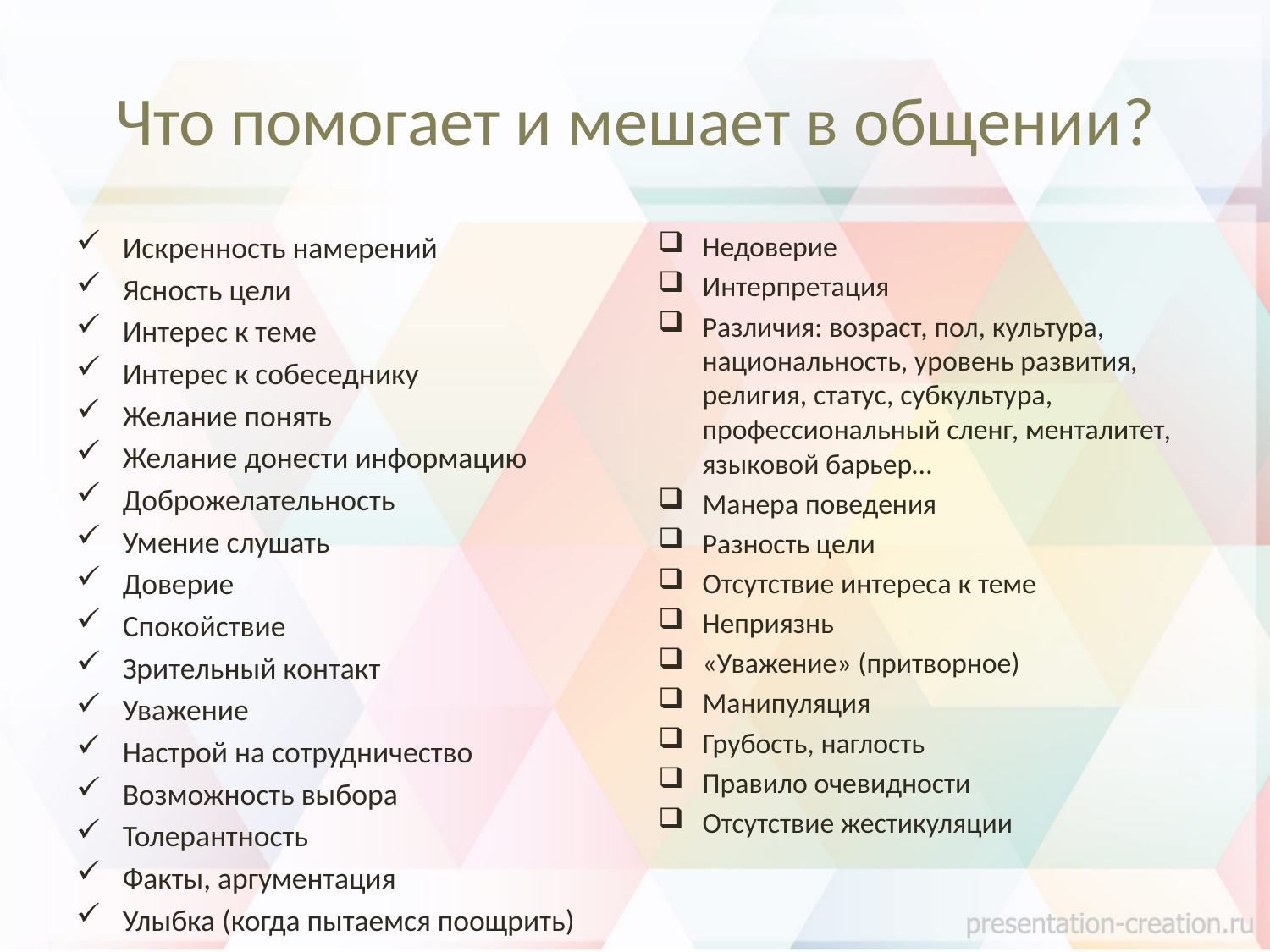

# Что помогает и мешает в общении?
Искренность намерений
Ясность цели
Интерес к теме
Интерес к собеседнику
Желание понять
Желание донести информацию
Доброжелательность
Умение слушать
Доверие
Спокойствие
Зрительный контакт
Уважение
Настрой на сотрудничество
Возможность выбора
Толерантность
Факты, аргументация
Улыбка (когда пытаемся поощрить)
Недоверие
Интерпретация
Различия: возраст, пол, культура, национальность, уровень развития, религия, статус, субкультура, профессиональный сленг, менталитет, языковой барьер…
Манера поведения
Разность цели
Отсутствие интереса к теме
Неприязнь
«Уважение» (притворное)
Манипуляция
Грубость, наглость
Правило очевидности
Отсутствие жестикуляции